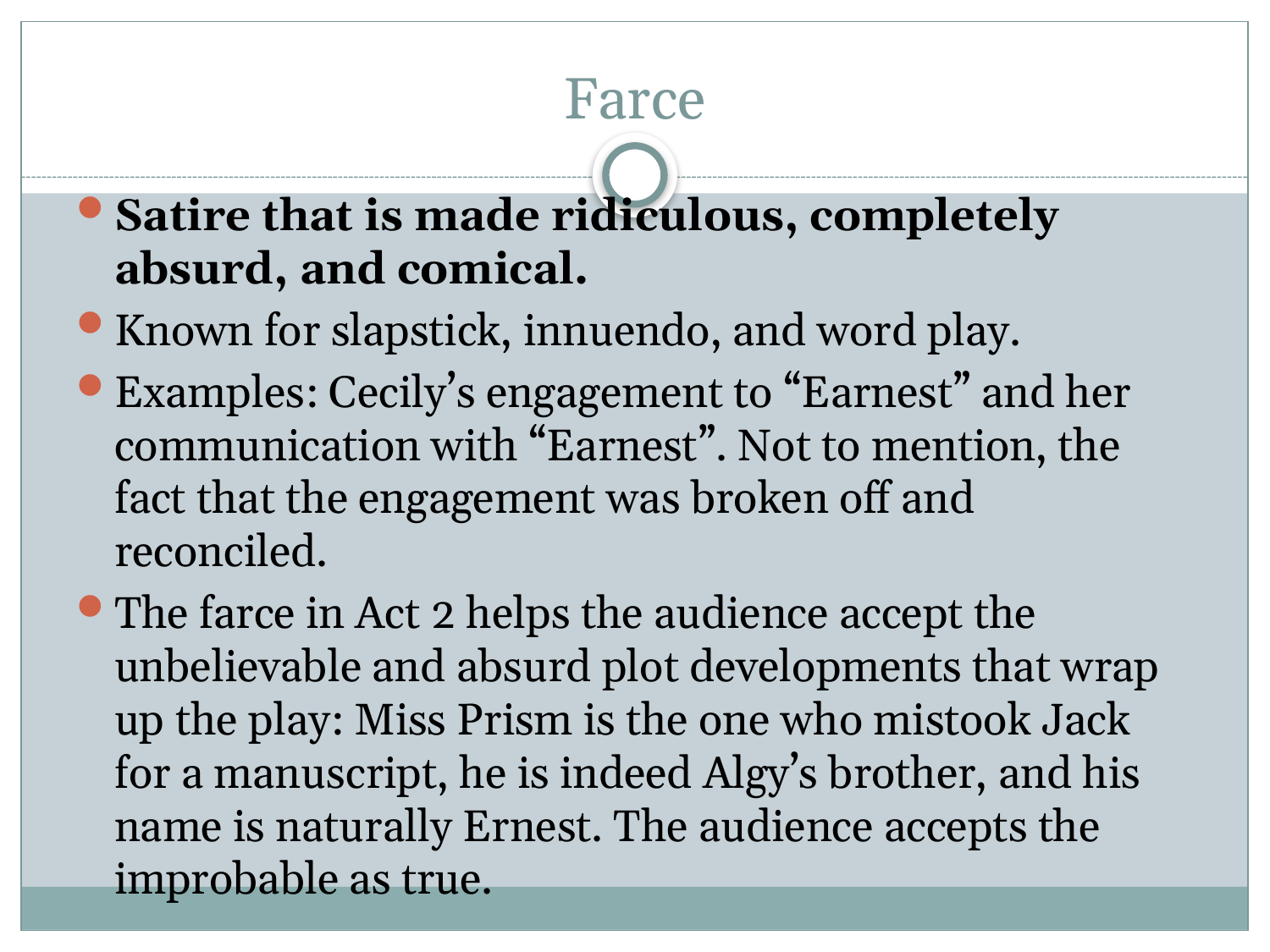

# Farce
Satire that is made ridiculous, completely absurd, and comical.
Known for slapstick, innuendo, and word play.
Examples: Cecily’s engagement to “Earnest” and her communication with “Earnest”. Not to mention, the fact that the engagement was broken off and reconciled.
The farce in Act 2 helps the audience accept the unbelievable and absurd plot developments that wrap up the play: Miss Prism is the one who mistook Jack for a manuscript, he is indeed Algy’s brother, and his name is naturally Ernest. The audience accepts the improbable as true.